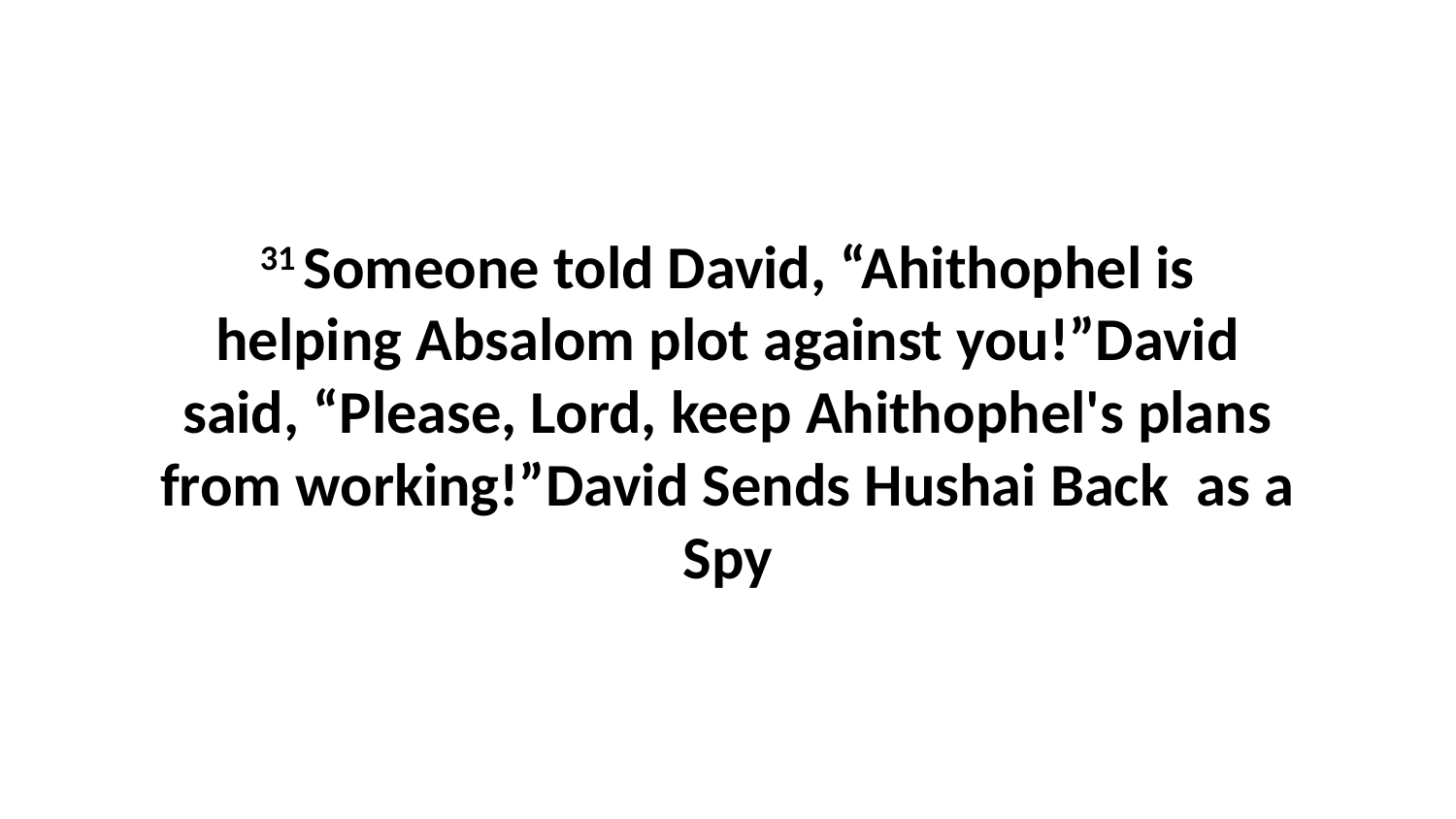

31 Someone told David, “Ahithophel is helping Absalom plot against you!”David said, “Please, Lord, keep Ahithophel's plans from working!”David Sends Hushai Back  as a Spy